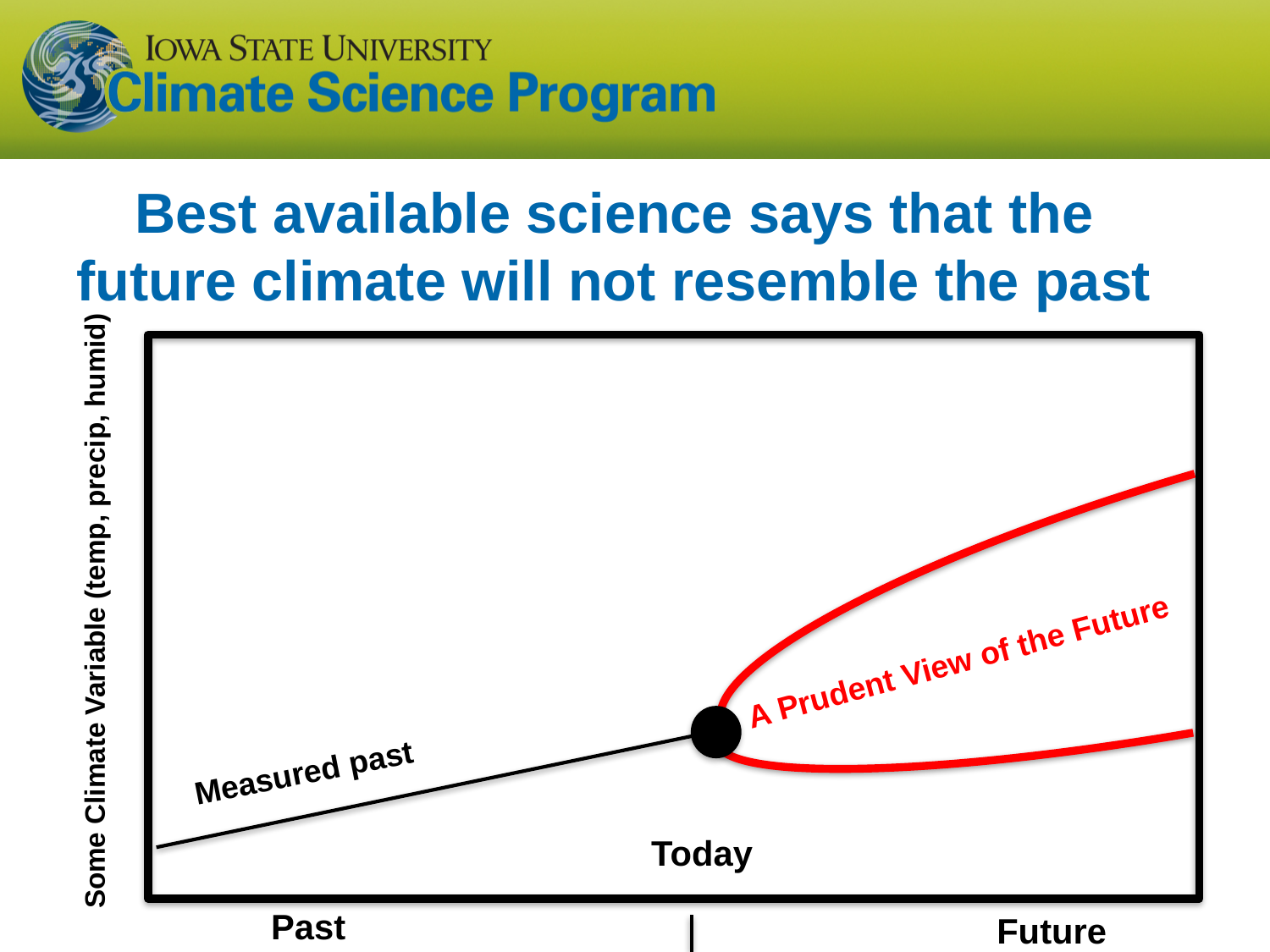

Best available science says that the future climate will not resemble the past

Some Climate Variable (temp, precip, humid)

A Prudent View of the Future

Measured past
Today
Past
Future